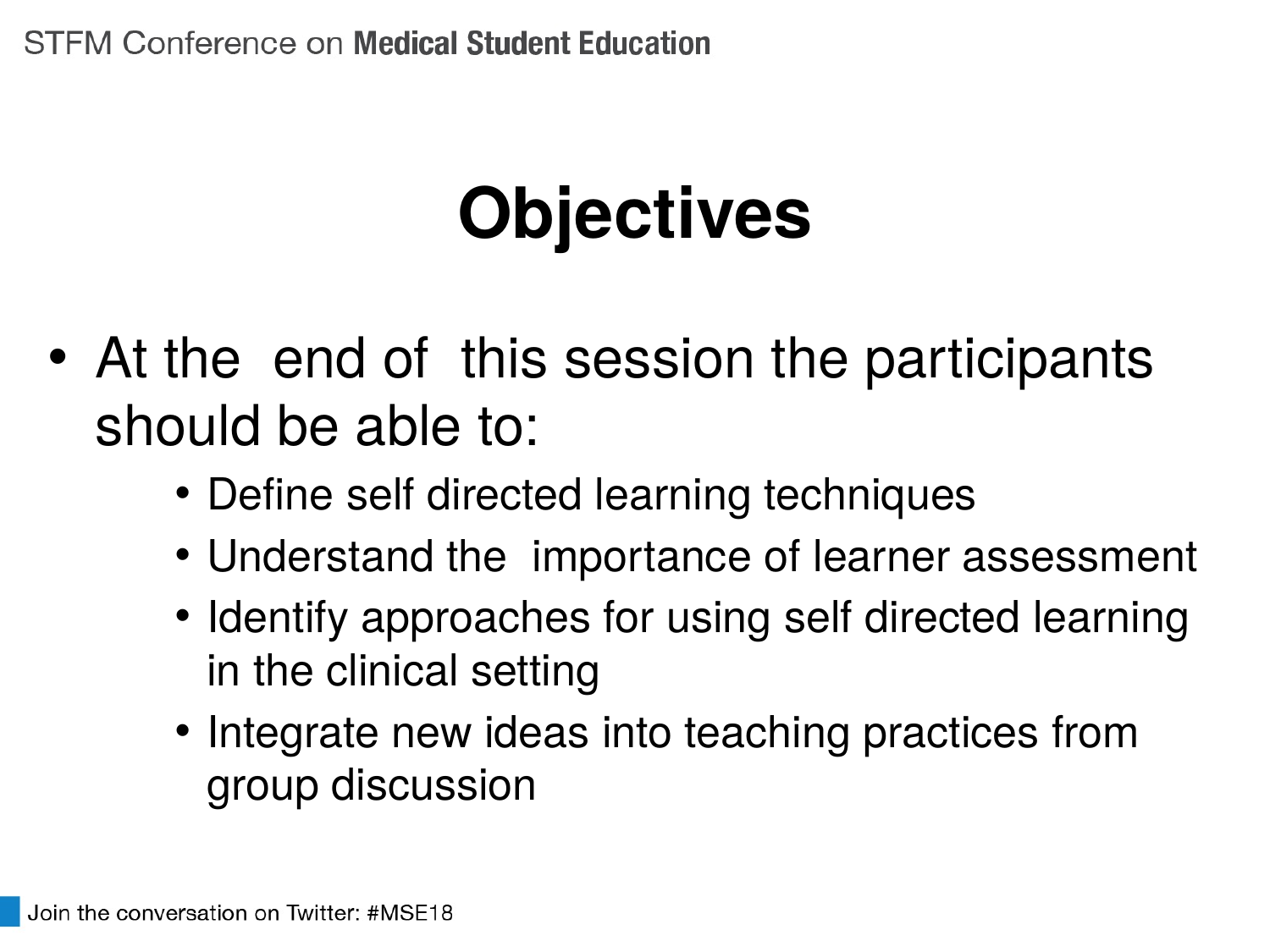

# Objectives
At the  end of  this session the participants should be able to:
Define self directed learning techniques
Understand the  importance of learner assessment
Identify approaches for using self directed learning in the clinical setting
Integrate new ideas into teaching practices from group discussion